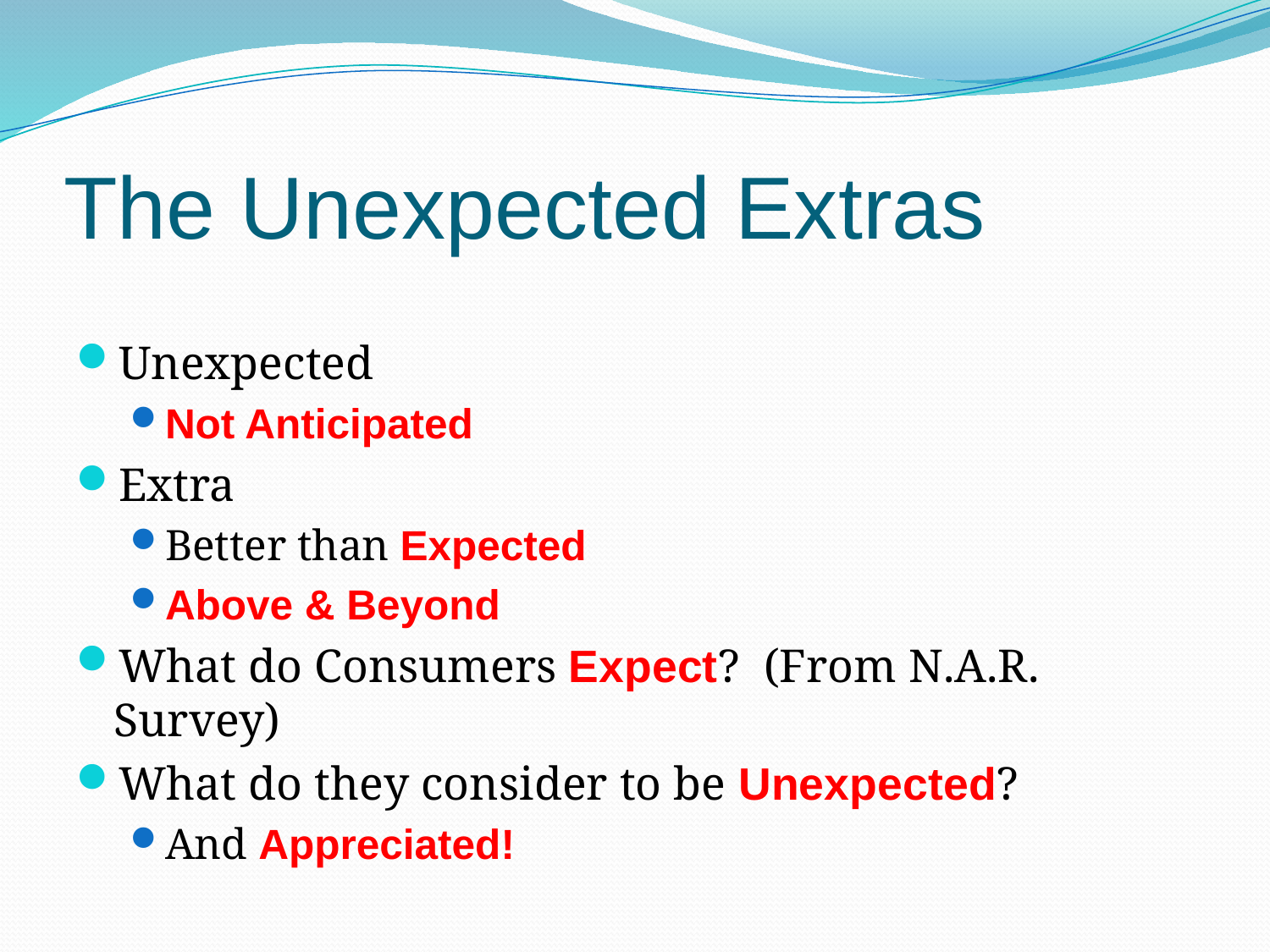

# The Unexpected Extras
Unexpected
Not Anticipated
Extra
Better than Expected
Above & Beyond
What do Consumers Expect?  (From N.A.R. Survey)
What do they consider to be Unexpected?
And Appreciated!